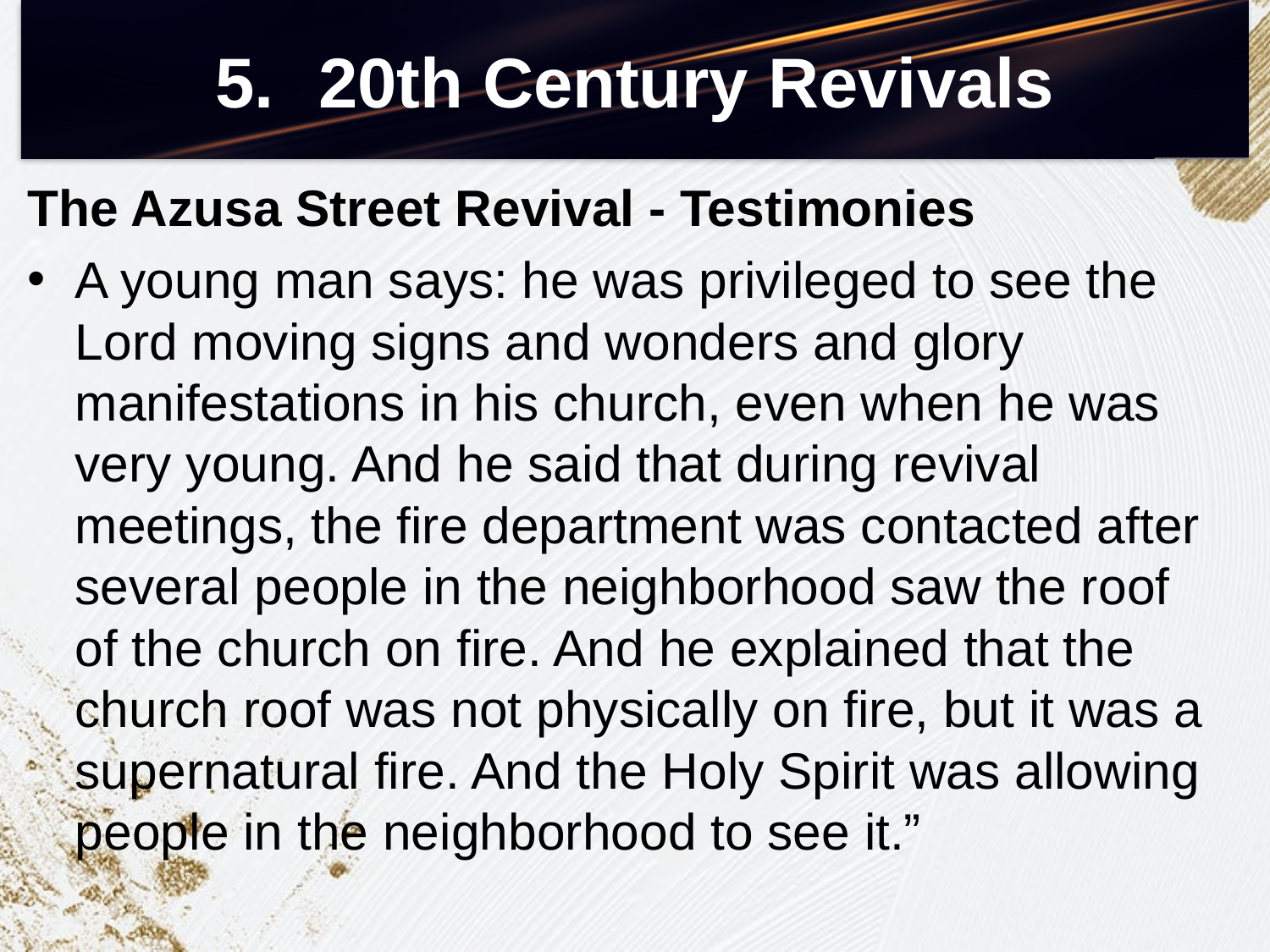

# 20th Century Revivals
The Azusa Street Revival - Testimonies
A young man says: he was privileged to see the Lord moving signs and wonders and glory manifestations in his church, even when he was very young. And he said that during revival meetings, the fire department was contacted after several people in the neighborhood saw the roof of the church on fire. And he explained that the church roof was not physically on fire, but it was a supernatural fire. And the Holy Spirit was allowing people in the neighborhood to see it.”